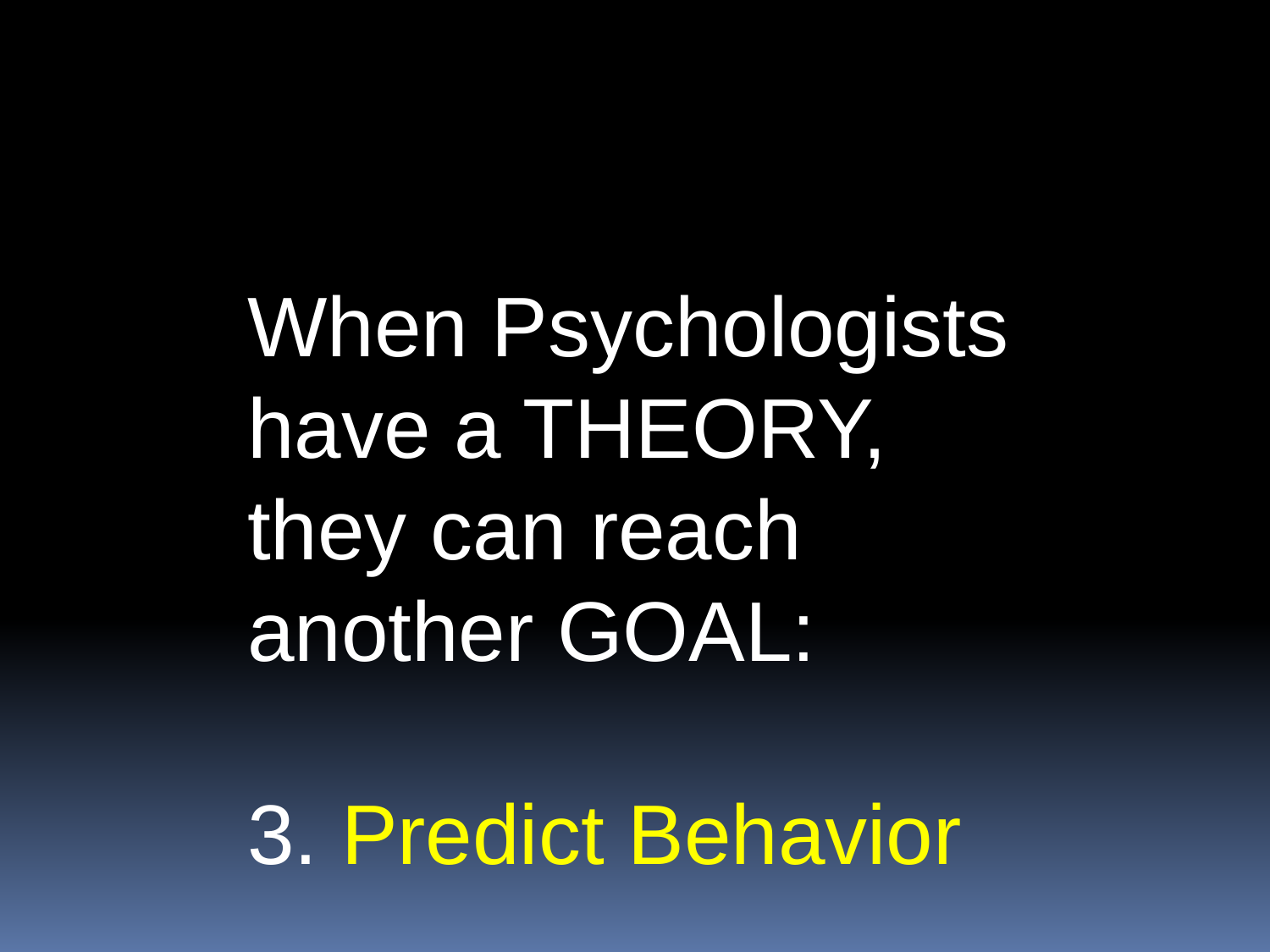

When Psychologists have a THEORY, they can reach another GOAL:

3. Predict Behavior